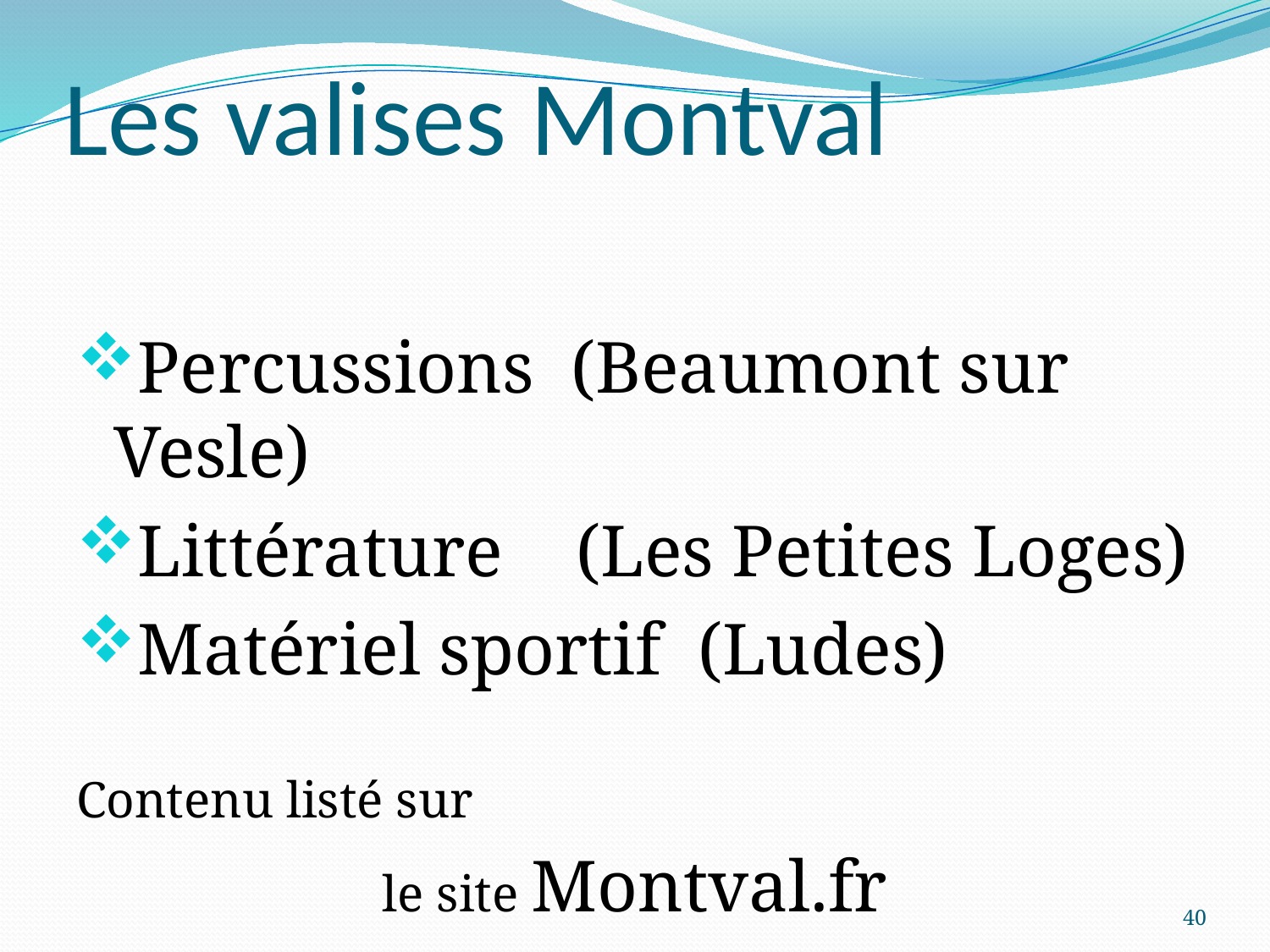

# Les valises Montval
Percussions  (Beaumont sur Vesle)
Littérature    (Les Petites Loges)
Matériel sportif  (Ludes)

Contenu listé sur
le site Montval.fr

40